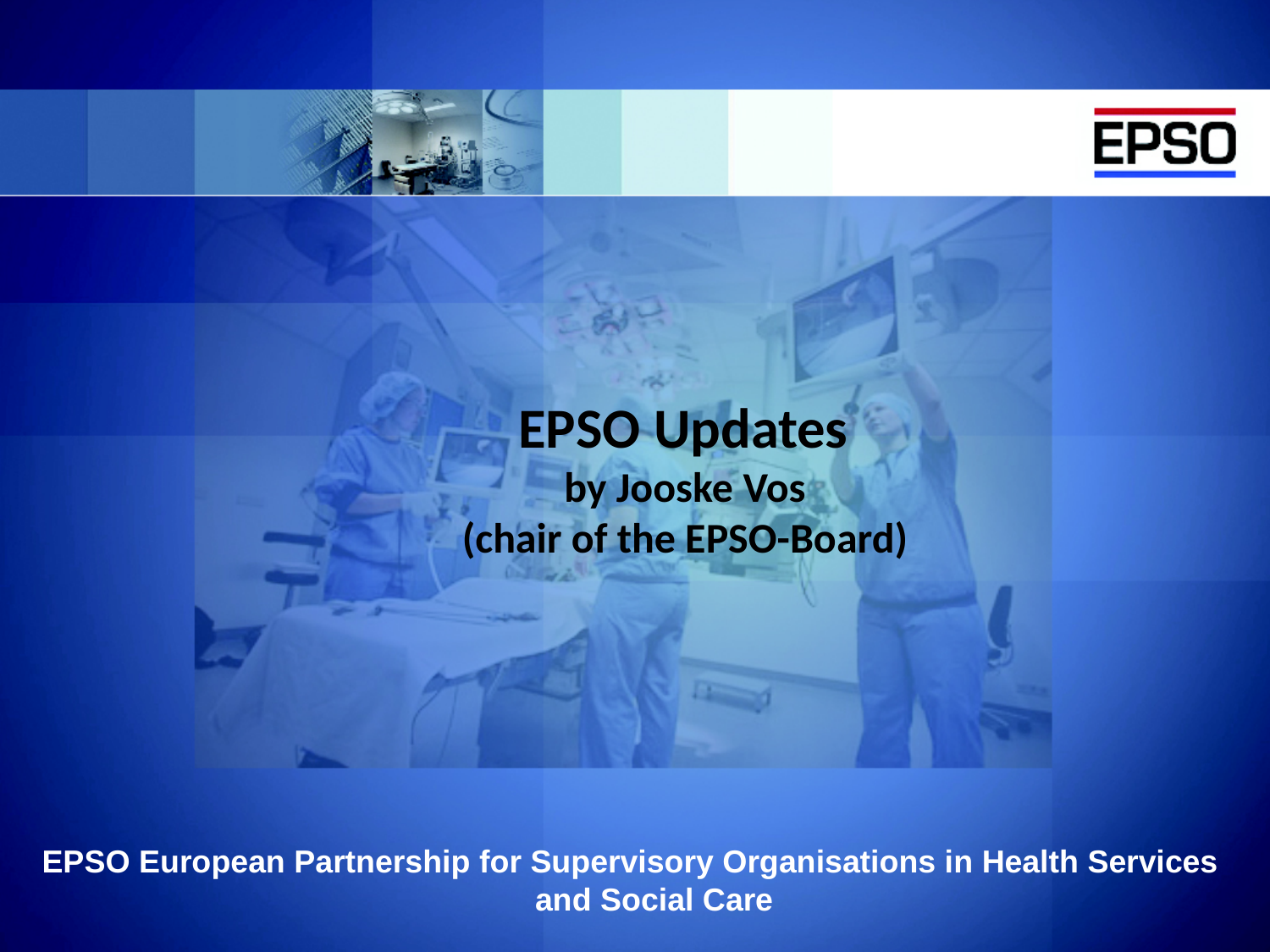

# EPSO Updates by Jooske Vos (chair of the EPSO-Board)

EPSO European Partnership for Supervisory Organisations in Health Services and Social Care